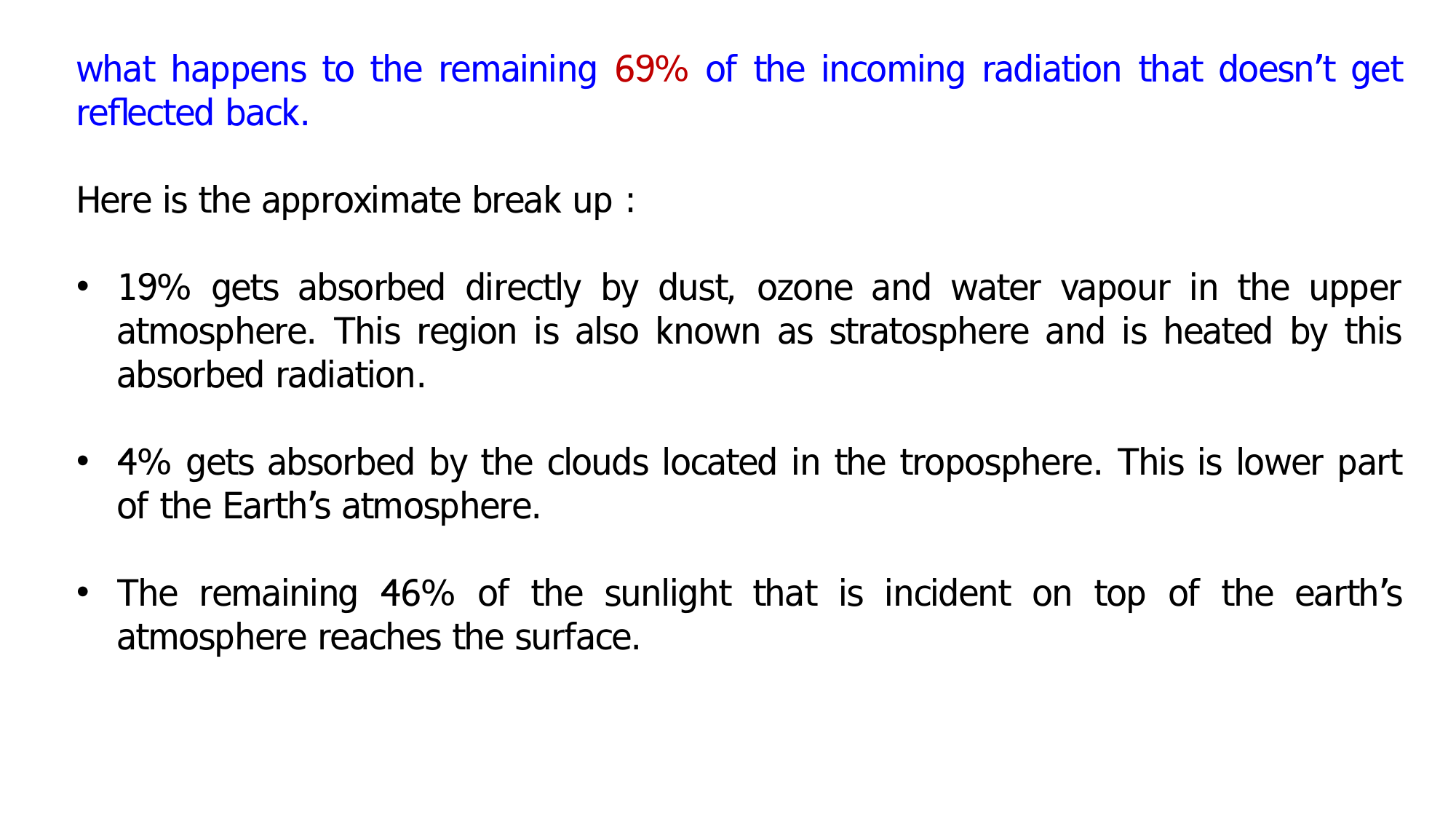

what happens to the remaining 69% of the incoming radiation that doesn’t get reflected back.

Here is the approximate break up :

19% gets absorbed directly by dust, ozone and water vapour in the upper atmosphere. This region is also known as stratosphere and is heated by this absorbed radiation.

4% gets absorbed by the clouds located in the troposphere. This is lower part of the Earth’s atmosphere.

The remaining 46% of the sunlight that is incident on top of the earth’s atmosphere reaches the surface.